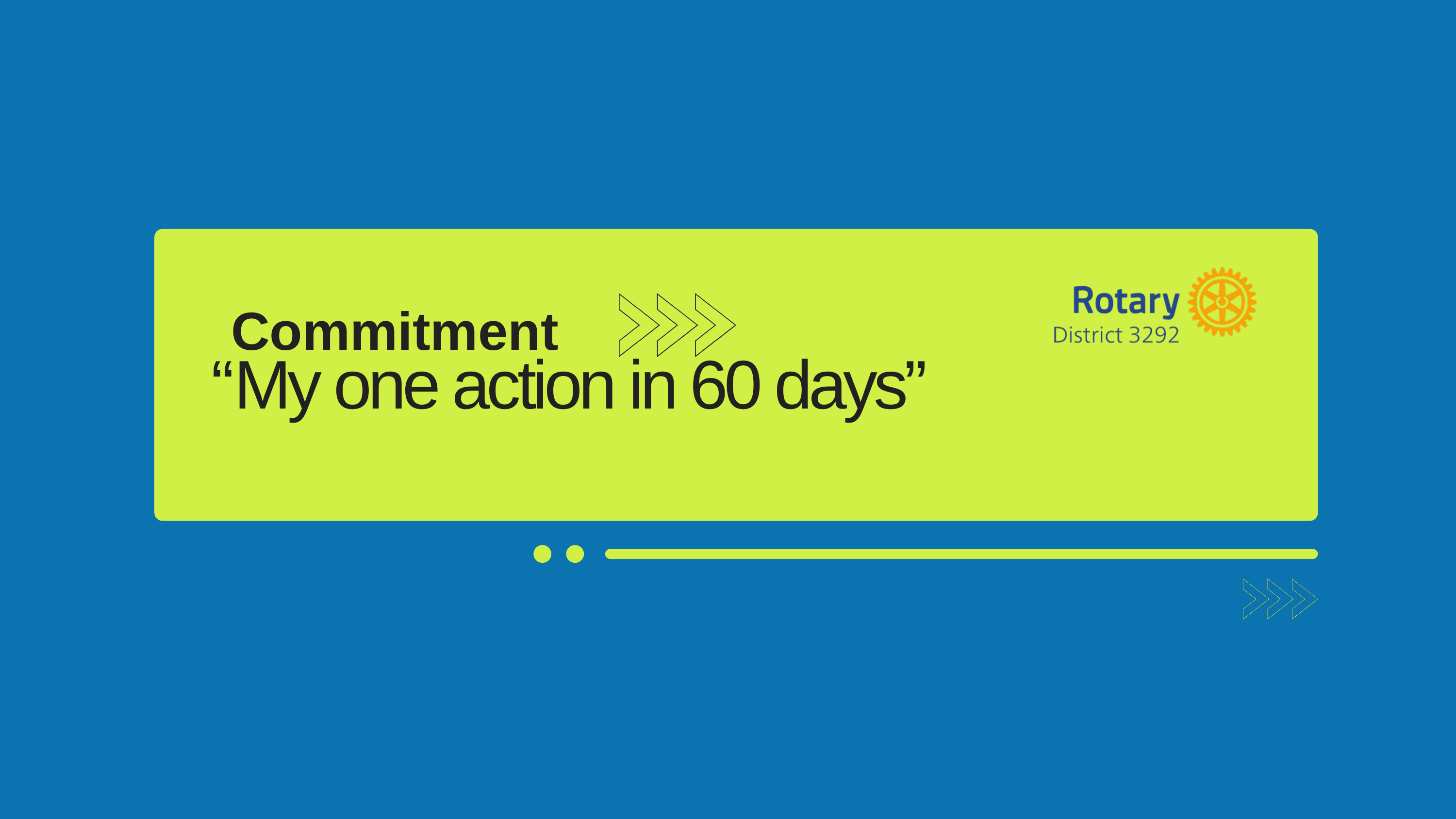

Commitment

“My one action in 60 days”